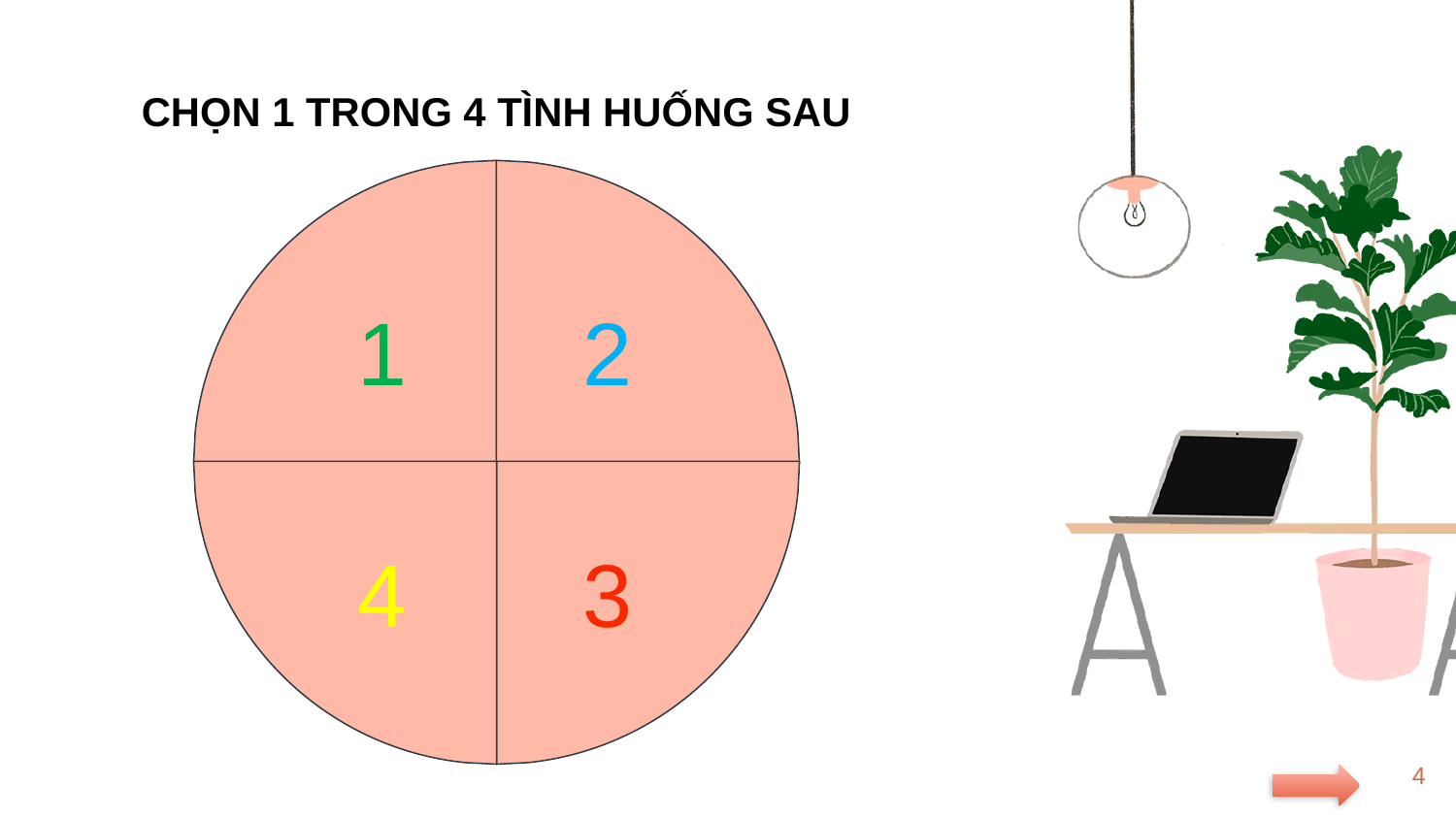

CHỌN 1 TRONG 4 TÌNH HUỐNG SAU

1

2

3

4
4